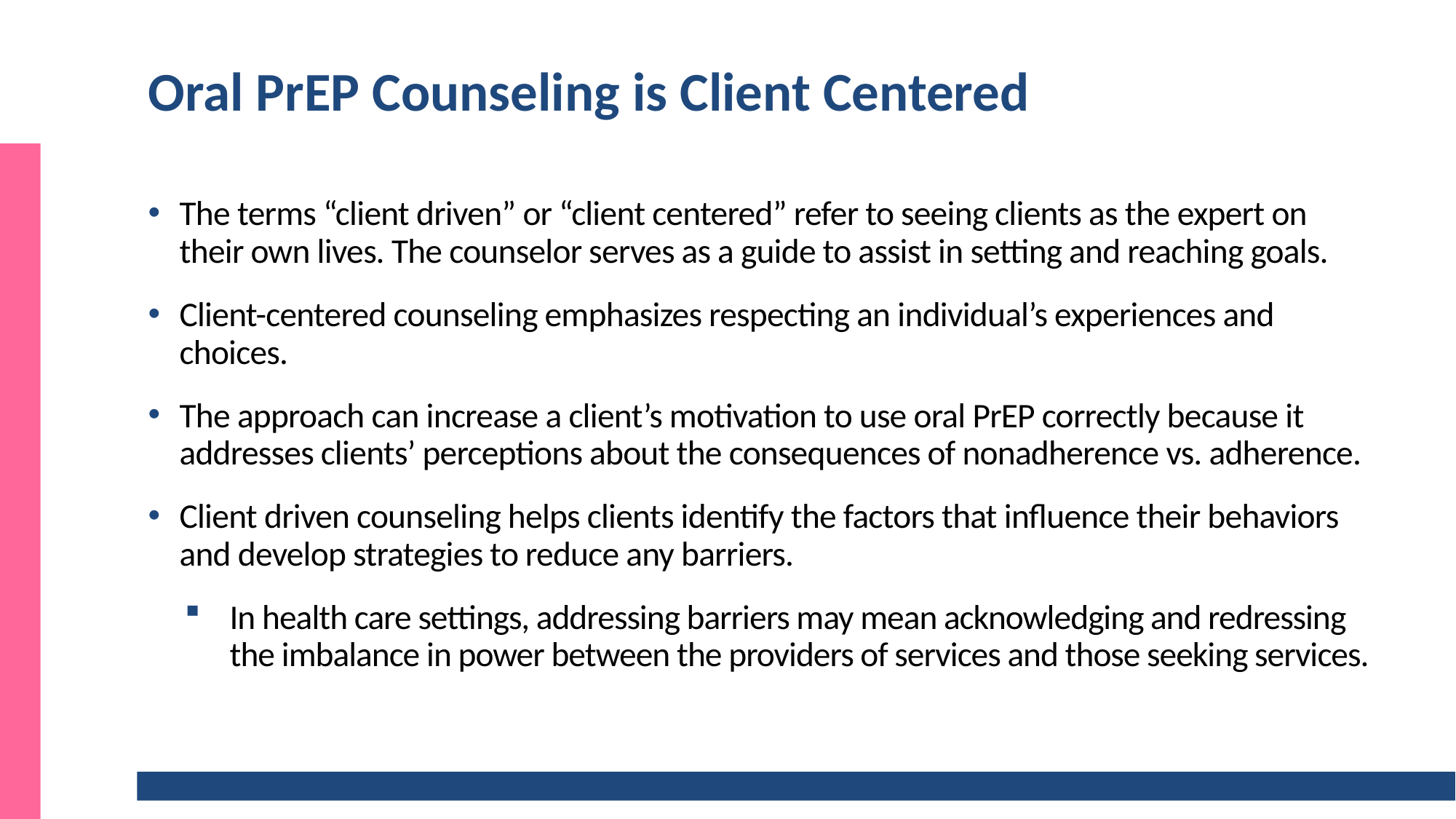

# Oral PrEP Counseling is Client Centered
The terms “client driven” or “client centered” refer to seeing clients as the expert on their own lives. The counselor serves as a guide to assist in setting and reaching goals.
Client-centered counseling emphasizes respecting an individual’s experiences and choices.
The approach can increase a client’s motivation to use oral PrEP correctly because it addresses clients’ perceptions about the consequences of nonadherence vs. adherence.
Client driven counseling helps clients identify the factors that influence their behaviors and develop strategies to reduce any barriers.
In health care settings, addressing barriers may mean acknowledging and redressing the imbalance in power between the providers of services and those seeking services.